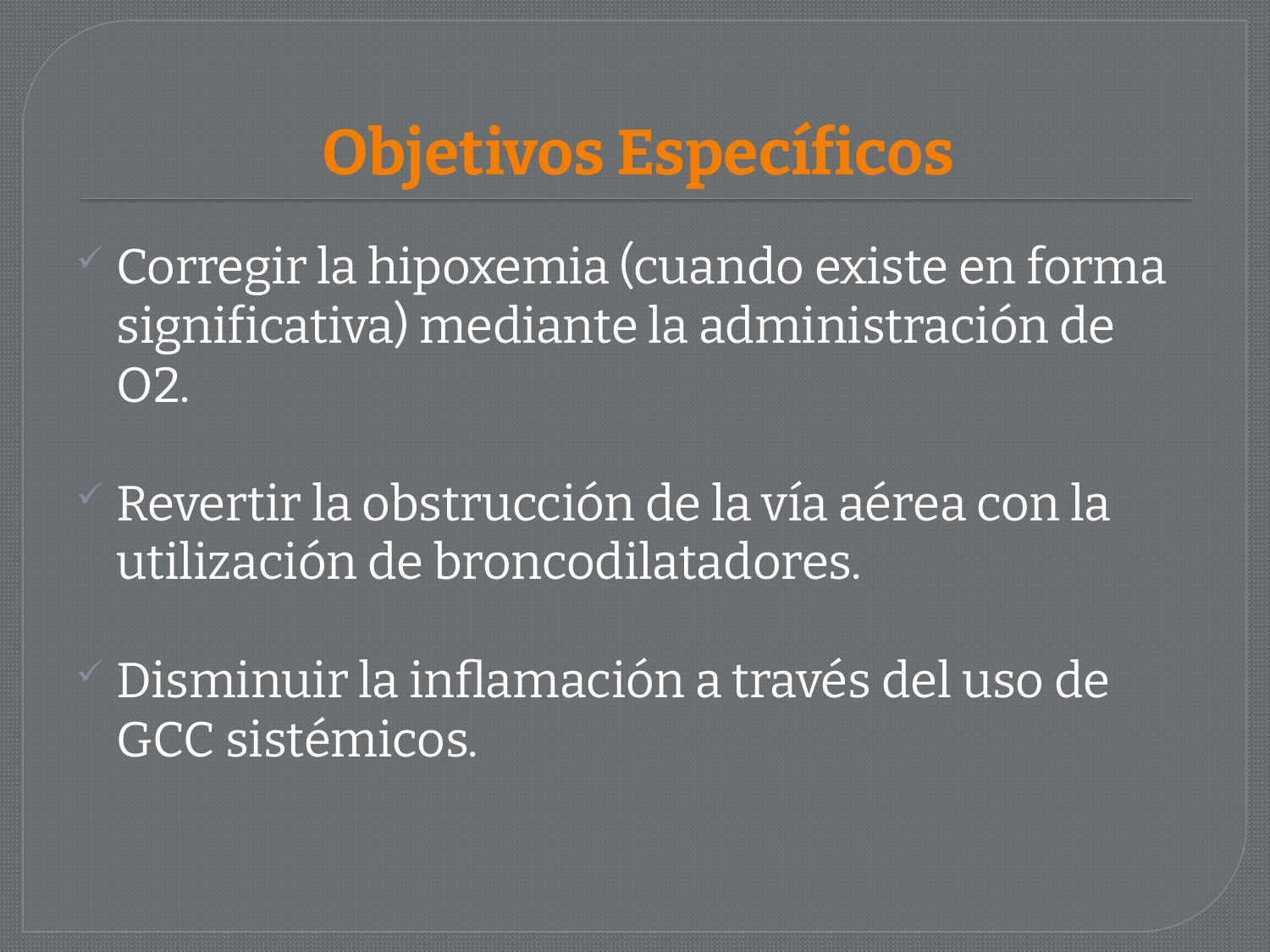

# Objetivos Específicos
Corregir la hipoxemia (cuando existe en forma significativa) mediante la administración de O2.

Revertir la obstrucción de la vía aérea con la utilización de broncodilatadores.

Disminuir la inflamación a través del uso de GCC sistémicos.